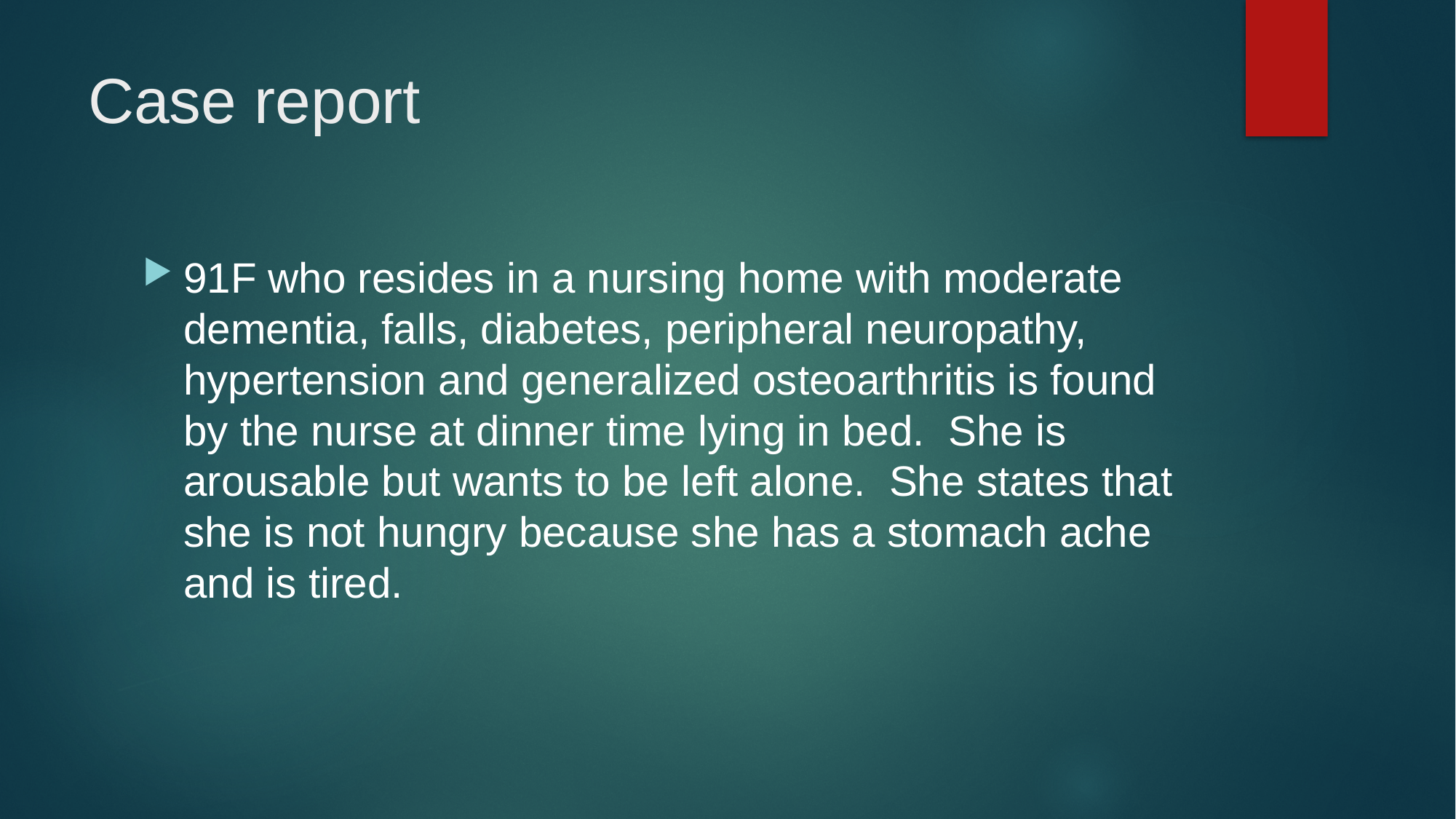

# Case report
91F who resides in a nursing home with moderate dementia, falls, diabetes, peripheral neuropathy, hypertension and generalized osteoarthritis is found by the nurse at dinner time lying in bed.  She is arousable but wants to be left alone.  She states that she is not hungry because she has a stomach ache and is tired.